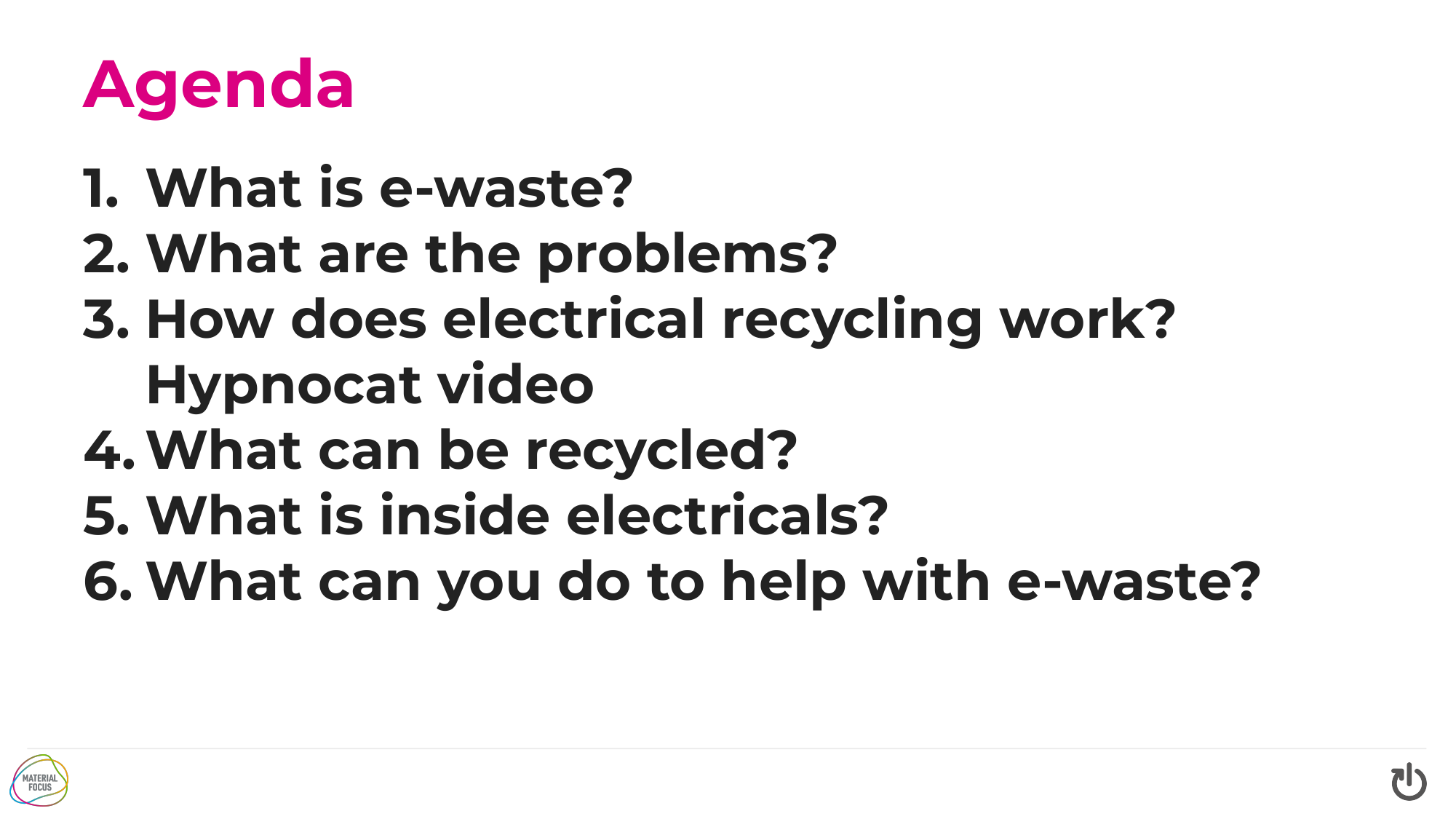

Agenda
What is e-waste?
What are the problems?
How does electrical recycling work? Hypnocat video
What can be recycled?
What is inside electricals?
What can you do to help with e-waste?